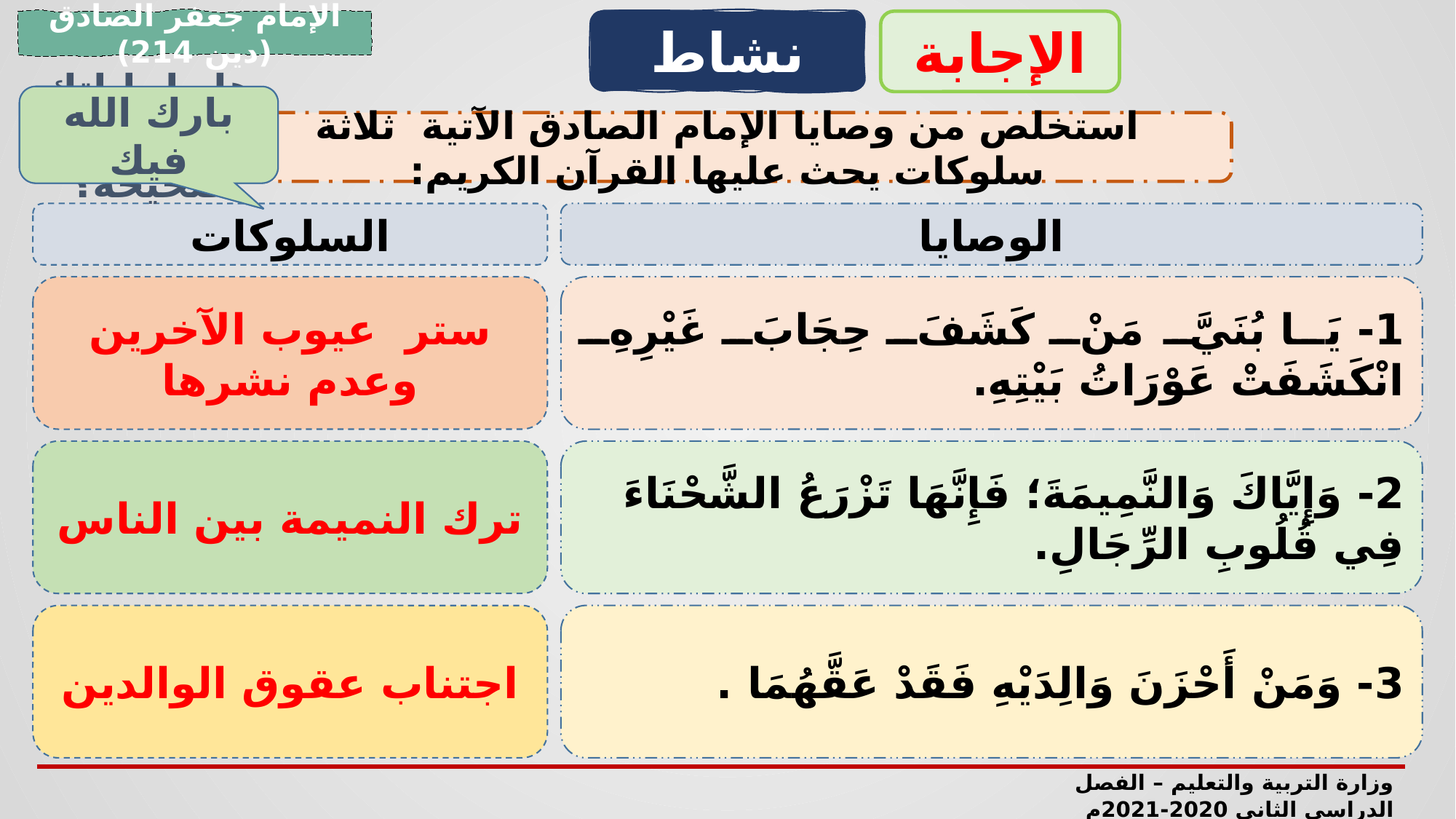

الإمام جعفر الصادق (دين 214)
نشاط
الإجابة
هل إجاباتك كانت صحيحة؟
بارك الله فيك
استخلص من وصايا الإمام الصادق الآتية  ثلاثة سلوكات يحث عليها القرآن الكريم:
السلوكات
الوصايا
ستر  عيوب الآخرين وعدم نشرها
1- يَا بُنَيَّ مَنْ كَشَفَ حِجَابَ غَيْرِهِ انْكَشَفَتْ عَوْرَاتُ بَيْتِهِ.
ترك النميمة بين الناس
2- وَإِيَّاكَ وَالنَّمِيمَةَ؛ فَإِنَّهَا تَزْرَعُ الشَّحْنَاءَ فِي قُلُوبِ الرِّجَالِ.
3- وَمَنْ أَحْزَنَ وَالِدَيْهِ فَقَدْ عَقَّهُمَا .
اجتناب عقوق الوالدين
وزارة التربية والتعليم – الفصل الدراسي الثاني 2020-2021م